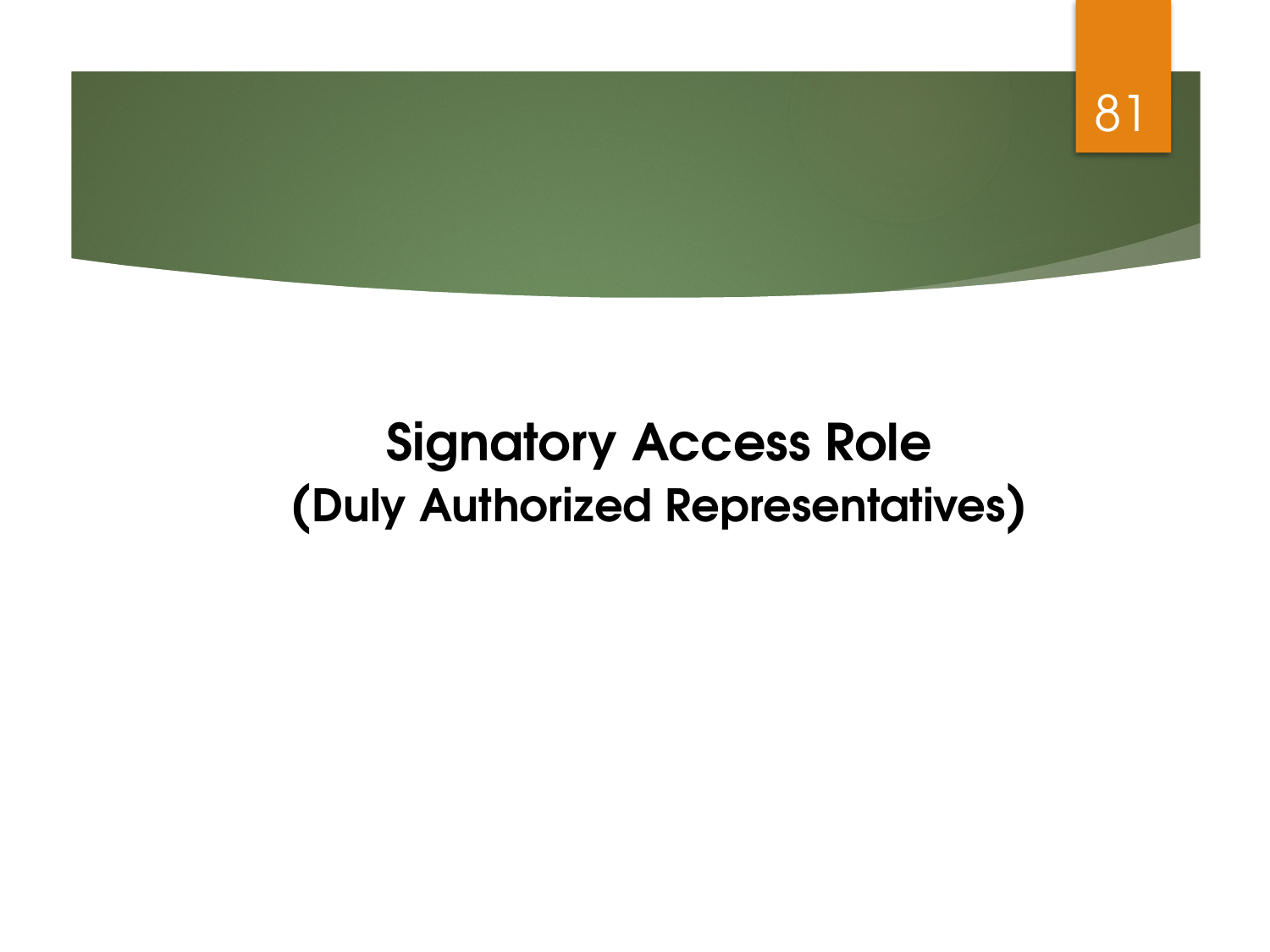

81
# Signatory Access Role (Duly Authorized Representatives)